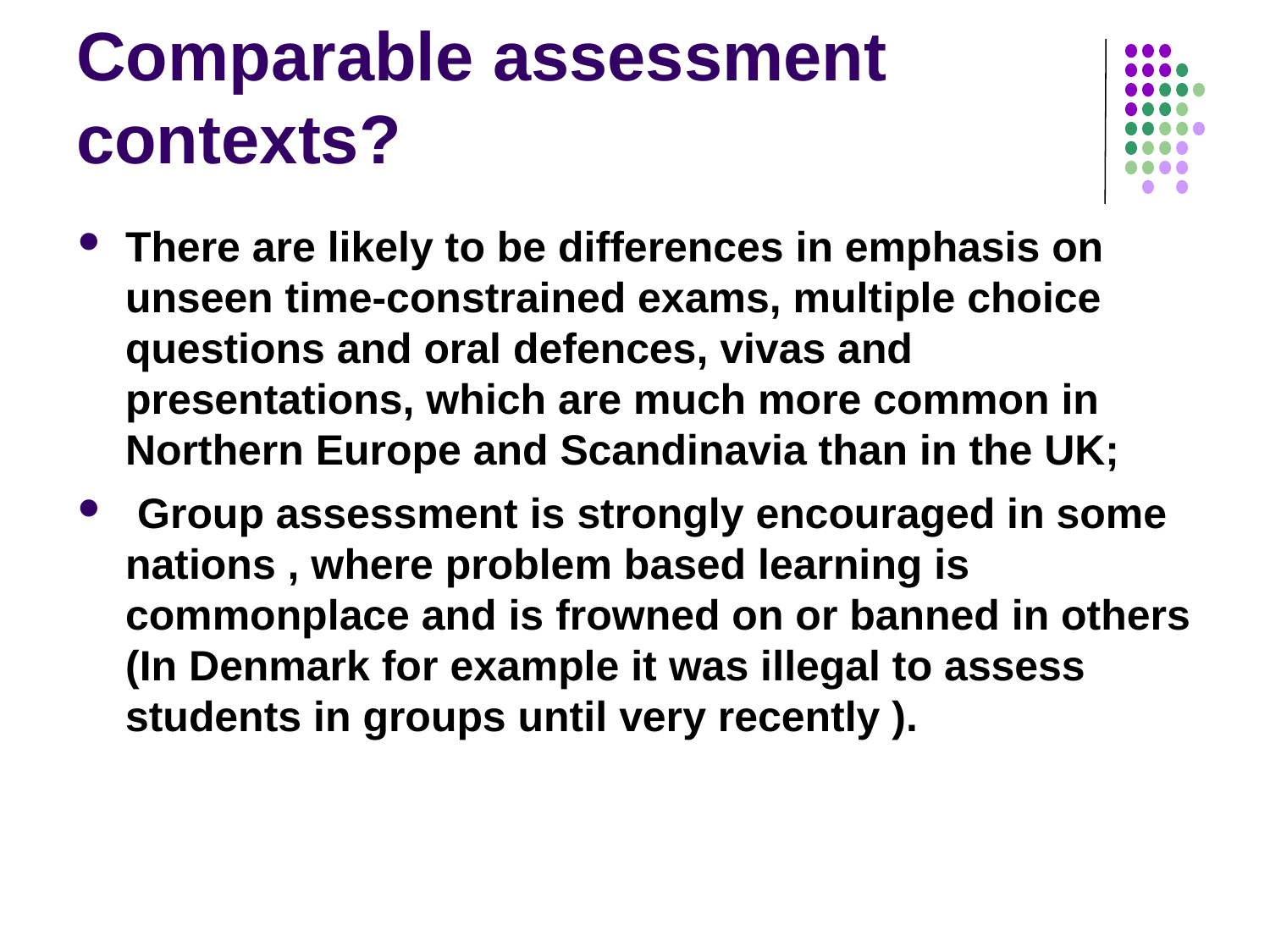

# Comparable assessment contexts?
There are likely to be differences in emphasis on unseen time-constrained exams, multiple choice questions and oral defences, vivas and presentations, which are much more common in Northern Europe and Scandinavia than in the UK;
 Group assessment is strongly encouraged in some nations , where problem based learning is commonplace and is frowned on or banned in others (In Denmark for example it was illegal to assess students in groups until very recently ).